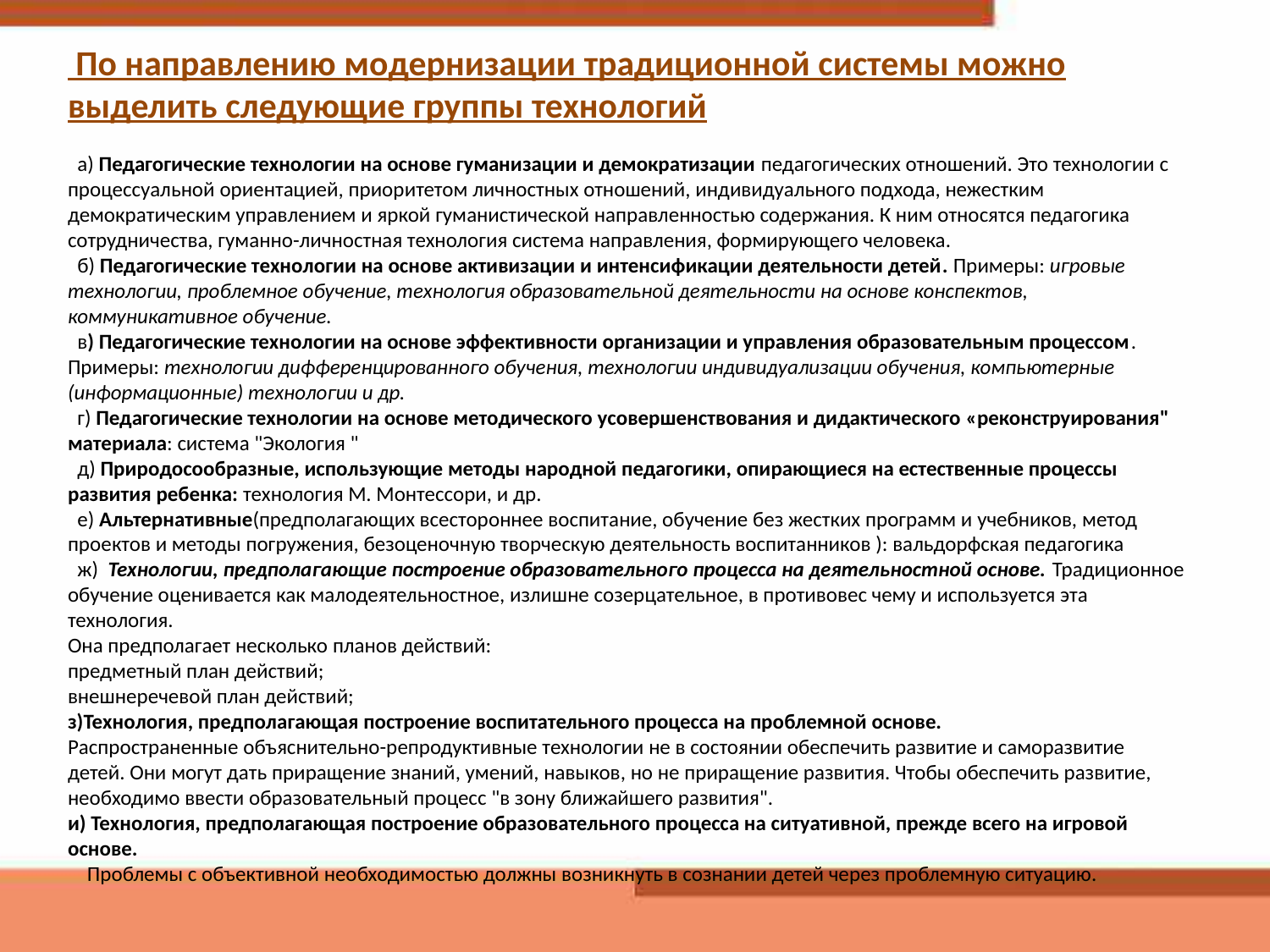

# По направлению модернизации традиционной системы можно выделить следующие группы технологий а) Педагогические технологии на основе гуманизации и демократизации педагогических отношений. Это технологии с процессуальной ориентацией, приоритетом личностных отношений, индивидуального подхода, нежестким демократическим управлением и яркой гуманистической направленностью содержания. К ним относятся педагогика сотрудничества, гуманно-личностная технология система направления, формирующего человека. б) Педагогические технологии на основе активизации и интенсификации деятельности детей. Примеры: игровые технологии, проблемное обучение, технология образовательной деятельности на основе конспектов, коммуникативное обучение. в) Педагогические технологии на основе эффективности организации и управления образовательным процессом. Примеры: технологии дифференцированного обучения, технологии индивидуализации обучения, компьютерные (информационные) технологии и др. г) Педагогические технологии на основе методического усовершенствования и дидактического «реконструирования" материала: система "Экология " д) Природосообразные, использующие методы народной педагогики, опирающиеся на естественные процессы развития ребенка: технология М. Монтессори, и др. е) Альтернативные(предполагающих всестороннее воспитание, обучение без жестких программ и учебников, метод проектов и методы погружения, безоценочную творческую деятельность воспитанников ): вальдорфская педагогика ж)  Технологии, предполагающие построение образовательного процесса на деятельностной основе. Традиционное обучение оценивается как малодеятельностное, излишне созерцательное, в противовес чему и используется эта технология. Она предполагает несколько планов действий: предметный план действий; внешнеречевой план действий; з)Технология, предполагающая построение воспитательного процесса на проблемной основе. Распространенные объяснительно-репродуктивные технологии не в состоянии обеспечить развитие и саморазвитие детей. Они могут дать приращение знаний, умений, навыков, но не приращение развития. Чтобы обеспечить развитие, необходимо ввести образовательный процесс "в зону ближайшего развития". и) Технология, предполагающая построение образовательного процесса на ситуативной, прежде всего на игровой основе. Проблемы с объективной необходимостью должны возникнуть в сознании детей через проблемную ситуацию.